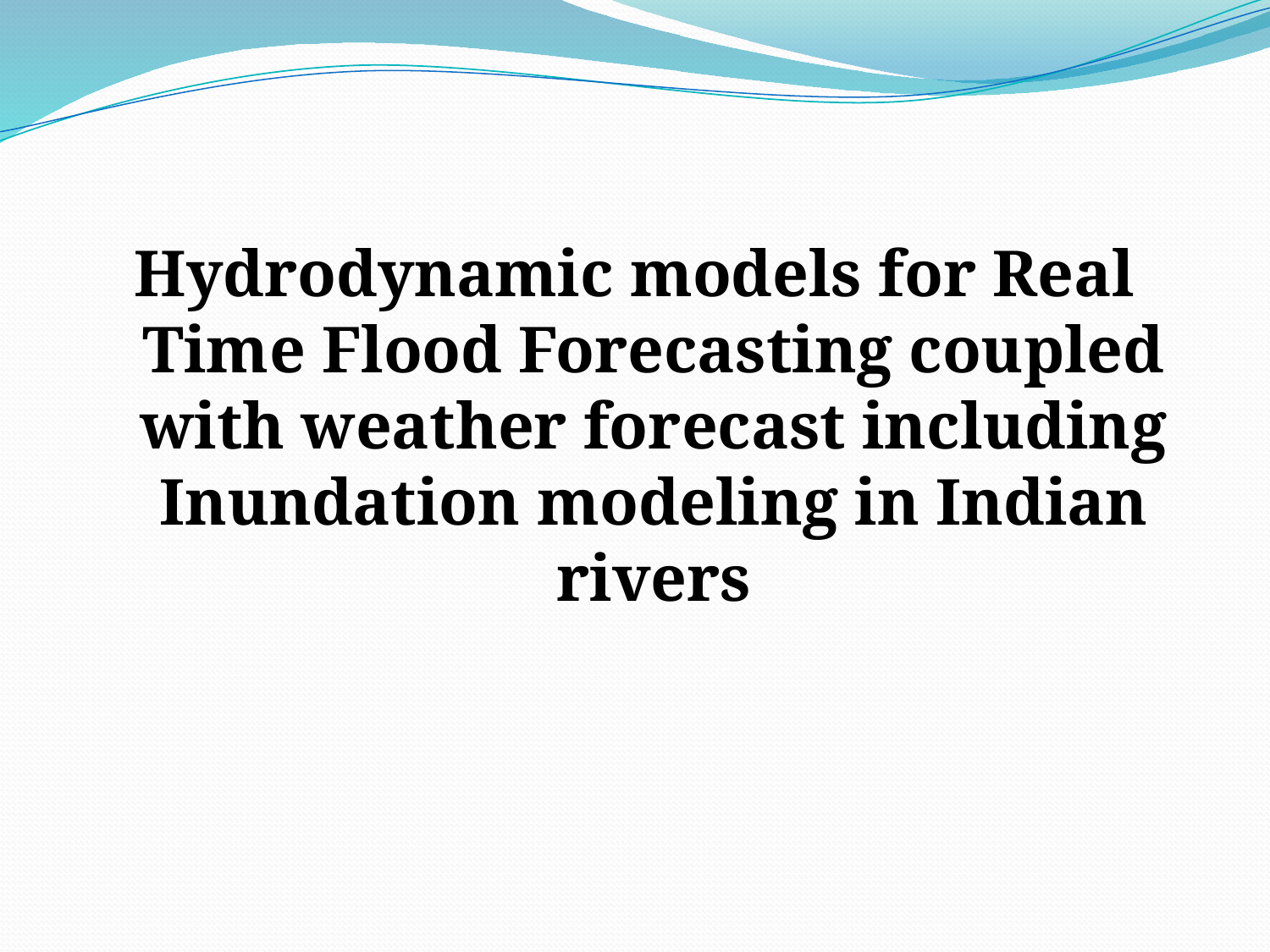

Hydrodynamic models for Real Time Flood Forecasting coupled with weather forecast including Inundation modeling in Indian rivers